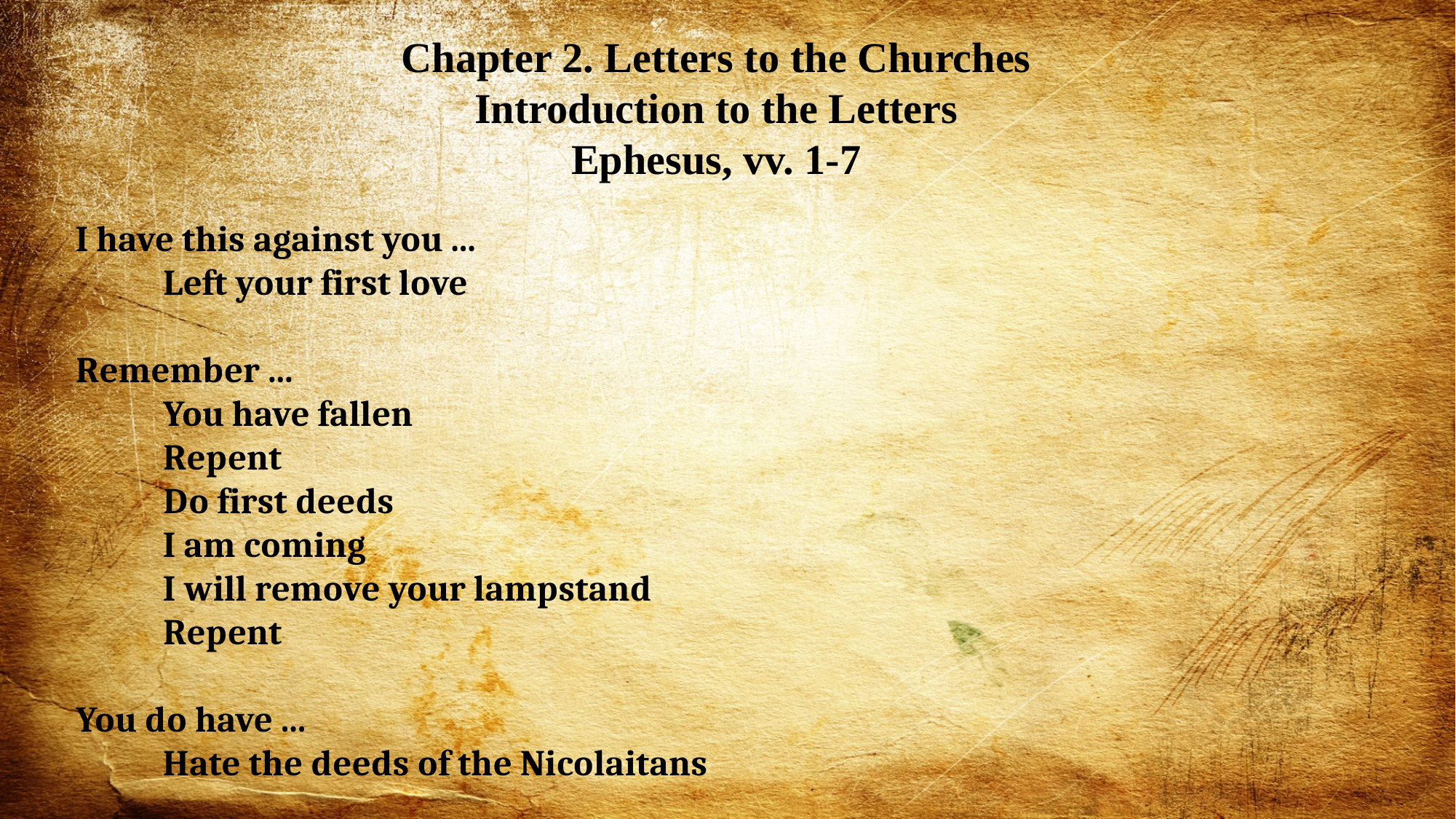

Chapter 2. Letters to the Churches
Introduction to the Letters
Ephesus, vv. 1-7

I have this against you ...
	Left your first love

Remember ...
	You have fallen
	Repent
	Do first deeds
	I am coming
	I will remove your lampstand
	Repent

You do have ...
	Hate the deeds of the Nicolaitans